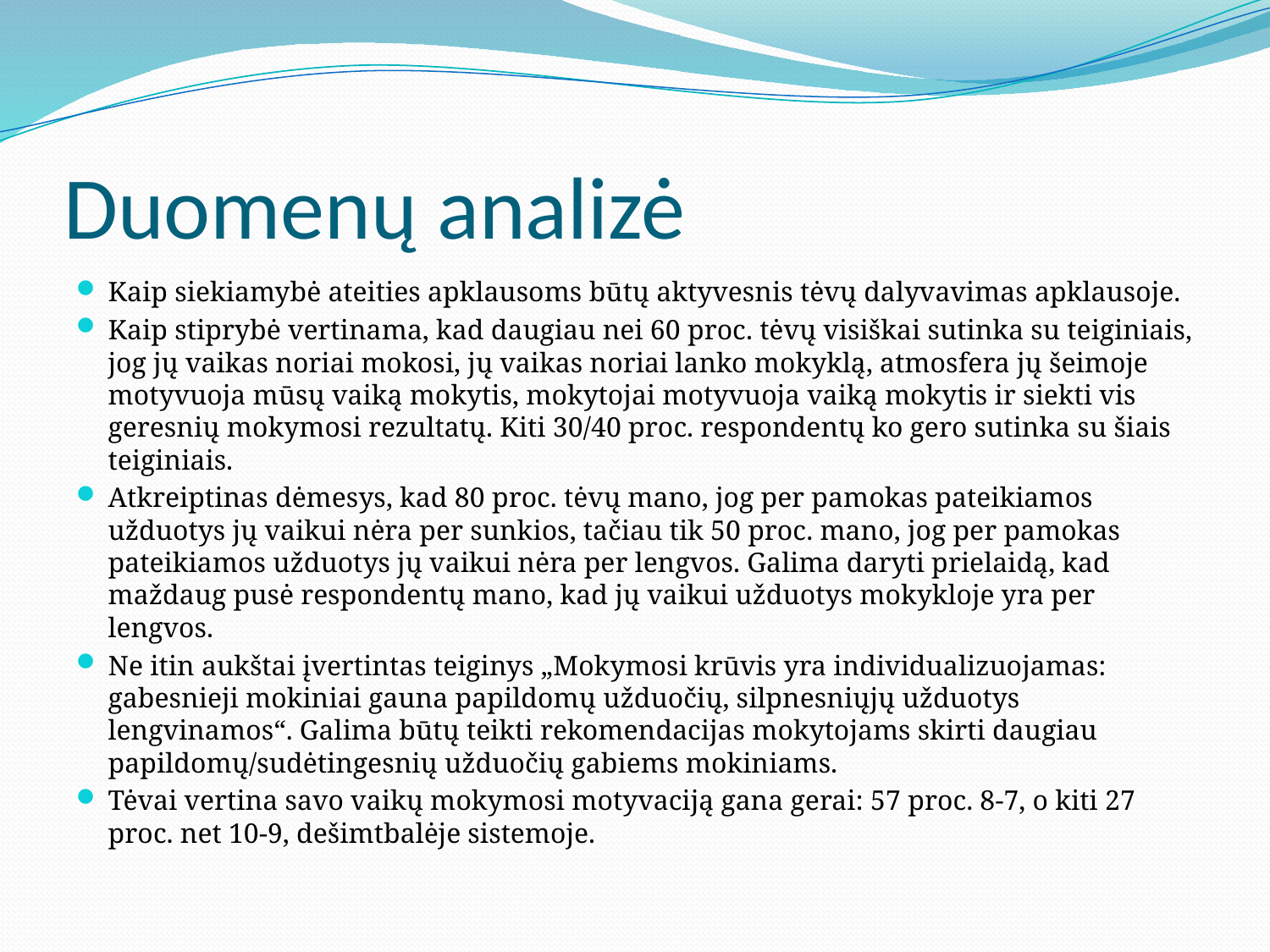

# Duomenų analizė
Kaip siekiamybė ateities apklausoms būtų aktyvesnis tėvų dalyvavimas apklausoje.
Kaip stiprybė vertinama, kad daugiau nei 60 proc. tėvų visiškai sutinka su teiginiais, jog jų vaikas noriai mokosi, jų vaikas noriai lanko mokyklą, atmosfera jų šeimoje motyvuoja mūsų vaiką mokytis, mokytojai motyvuoja vaiką mokytis ir siekti vis geresnių mokymosi rezultatų. Kiti 30/40 proc. respondentų ko gero sutinka su šiais teiginiais.
Atkreiptinas dėmesys, kad 80 proc. tėvų mano, jog per pamokas pateikiamos užduotys jų vaikui nėra per sunkios, tačiau tik 50 proc. mano, jog per pamokas pateikiamos užduotys jų vaikui nėra per lengvos. Galima daryti prielaidą, kad maždaug pusė respondentų mano, kad jų vaikui užduotys mokykloje yra per lengvos.
Ne itin aukštai įvertintas teiginys „Mokymosi krūvis yra individualizuojamas: gabesnieji mokiniai gauna papildomų užduočių, silpnesniųjų užduotys lengvinamos“. Galima būtų teikti rekomendacijas mokytojams skirti daugiau papildomų/sudėtingesnių užduočių gabiems mokiniams.
Tėvai vertina savo vaikų mokymosi motyvaciją gana gerai: 57 proc. 8-7, o kiti 27 proc. net 10-9, dešimtbalėje sistemoje.